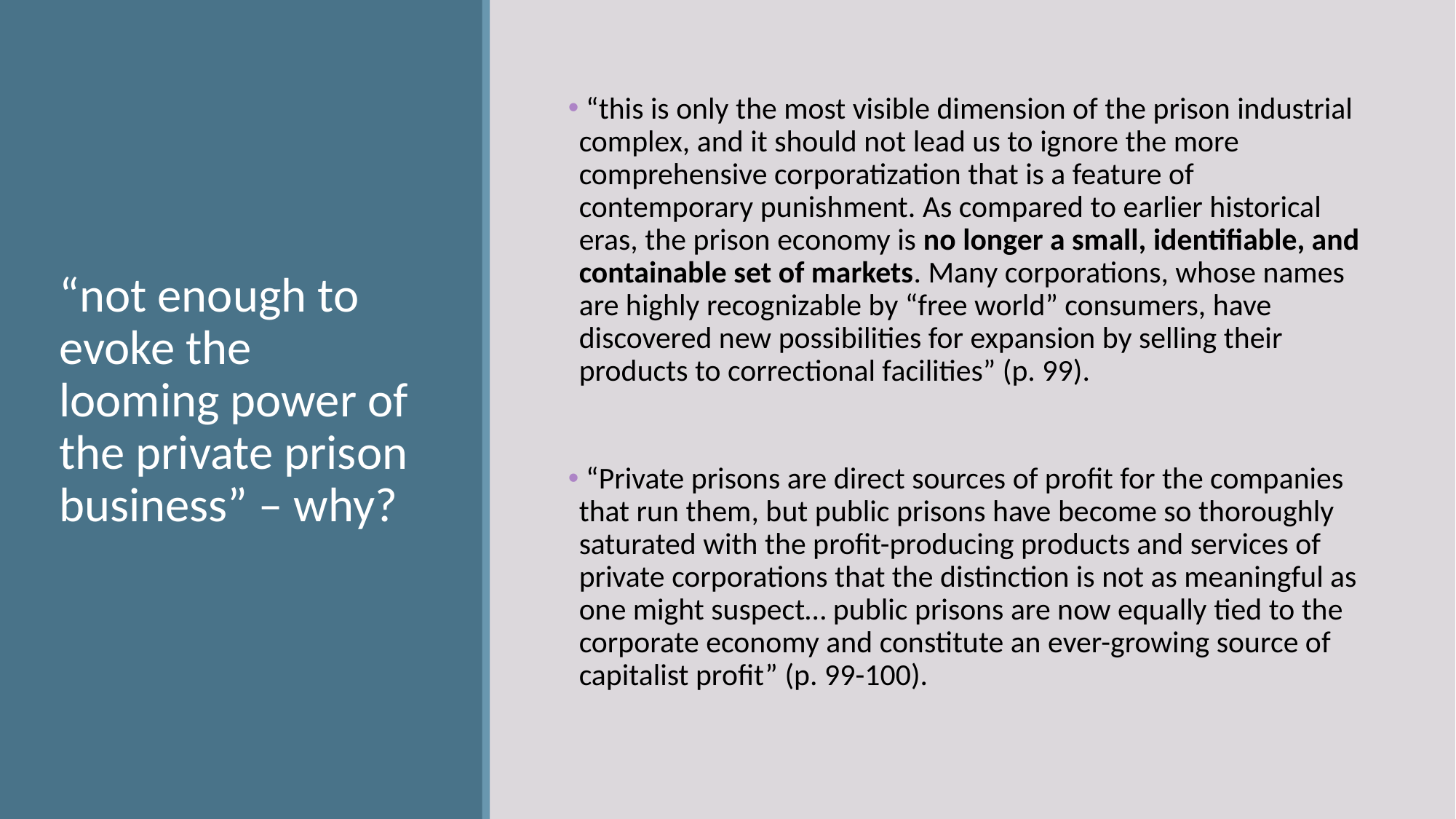

“this is only the most visible dimension of the prison industrial complex, and it should not lead us to ignore the more comprehensive corporatization that is a feature of contemporary punishment. As compared to earlier historical eras, the prison economy is no longer a small, identifiable, and containable set of markets. Many corporations, whose names are highly recognizable by “free world” consumers, have discovered new possibilities for expansion by selling their products to correctional facilities” (p. 99).

 “Private prisons are direct sources of profit for the companies that run them, but public prisons have become so thoroughly saturated with the profit-producing products and services of private corporations that the distinction is not as meaningful as one might suspect… public prisons are now equally tied to the corporate economy and constitute an ever-growing source of capitalist profit” (p. 99-100).
“not enough to evoke the looming power of the private prison business” – why?